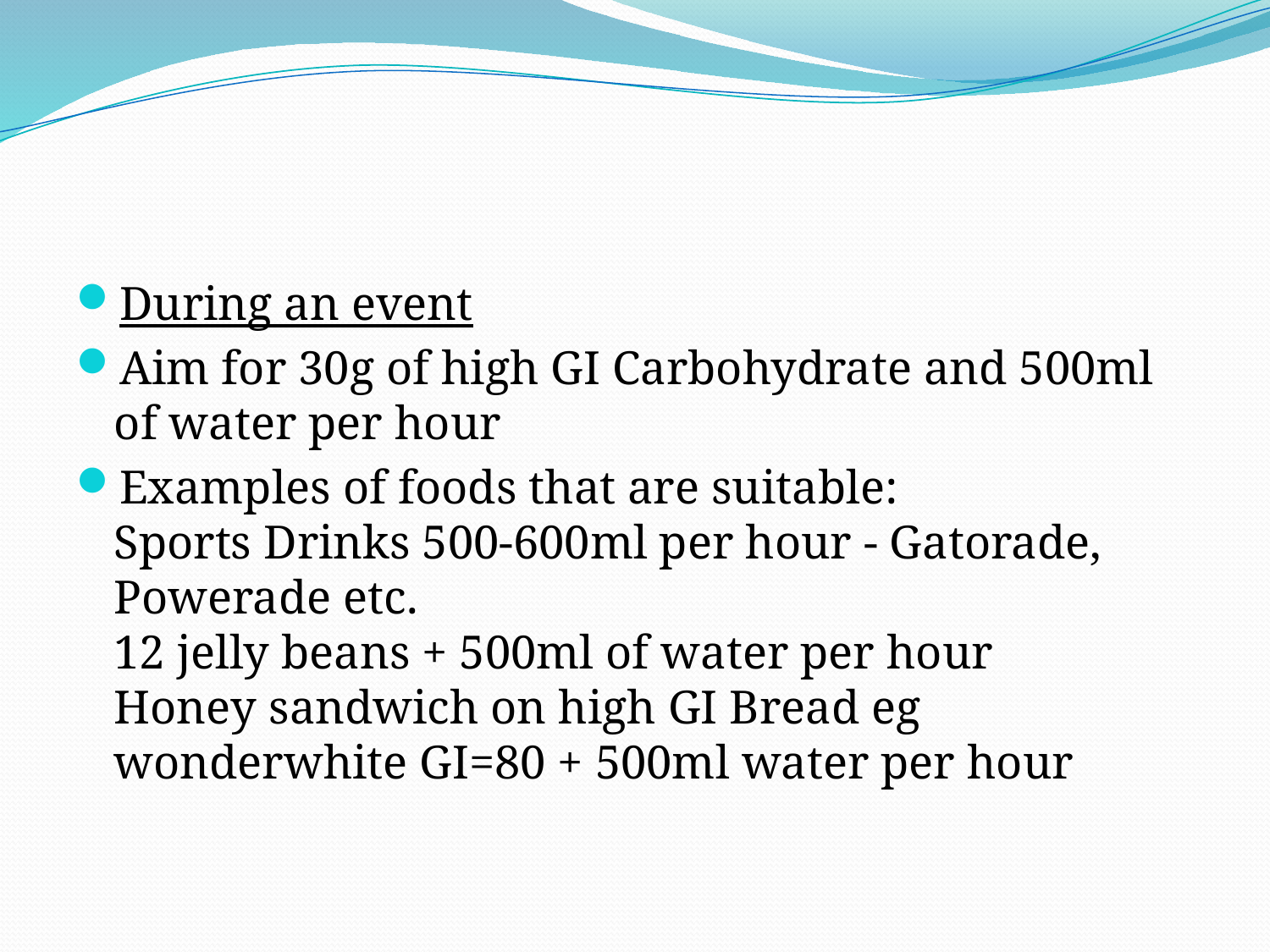

#
During an event
Aim for 30g of high GI Carbohydrate and 500ml of water per hour
Examples of foods that are suitable:
Sports Drinks 500-600ml per hour - Gatorade, Powerade etc.
12 jelly beans + 500ml of water per hour
Honey sandwich on high GI Bread eg wonderwhite GI=80 + 500ml water per hour